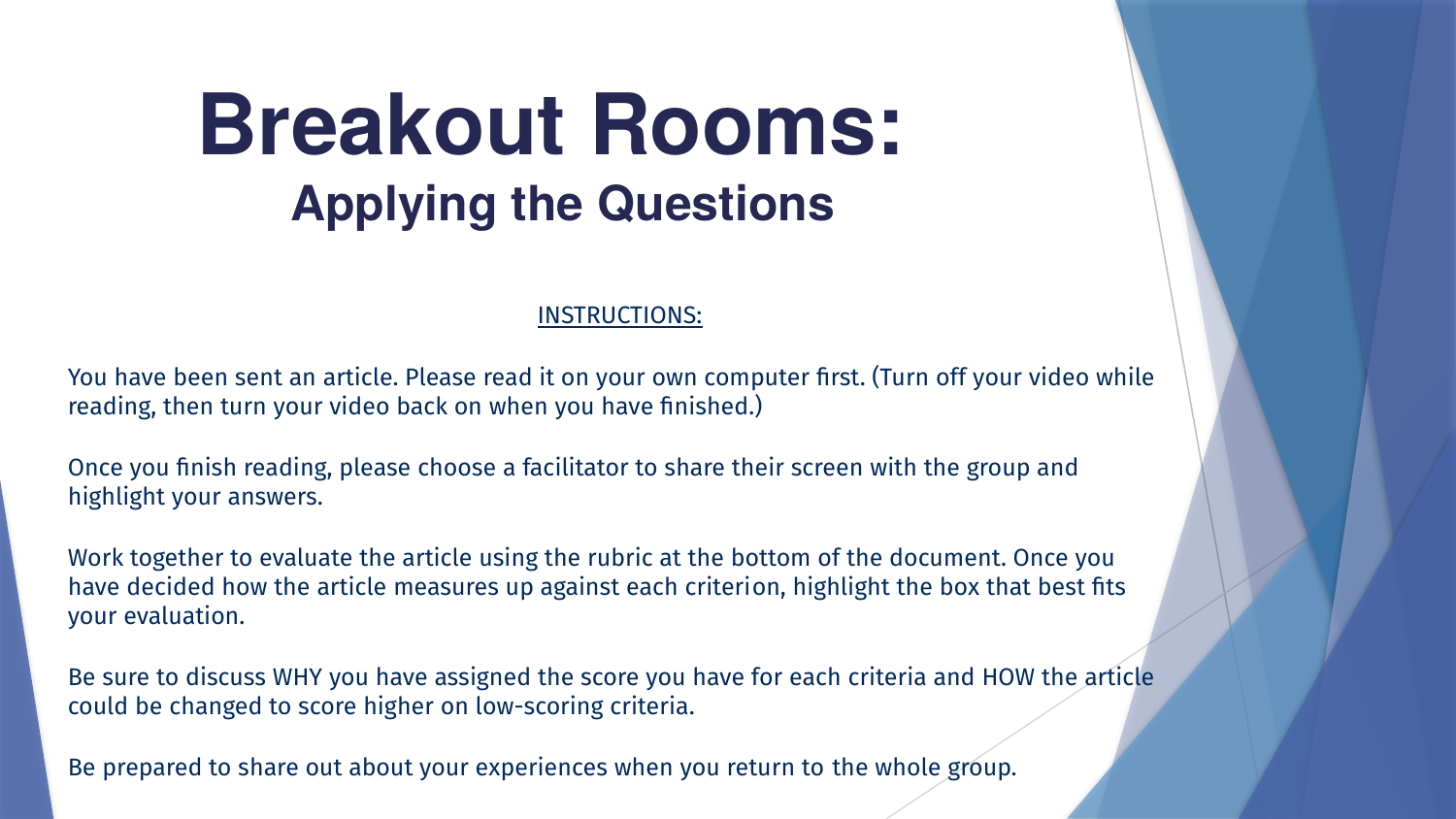

# Breakout Rooms:
Applying the Questions
INSTRUCTIONS:
You have been sent an article. Please read it on your own computer first. (Turn off your video while reading, then turn your video back on when you have finished.)
Once you finish reading, please choose a facilitator to share their screen with the group and highlight your answers.
Work together to evaluate the article using the rubric at the bottom of the document. Once you have decided how the article measures up against each criterion, highlight the box that best fits your evaluation.
Be sure to discuss WHY you have assigned the score you have for each criteria and HOW the article could be changed to score higher on low-scoring criteria.
Be prepared to share out about your experiences when you return to the whole group.